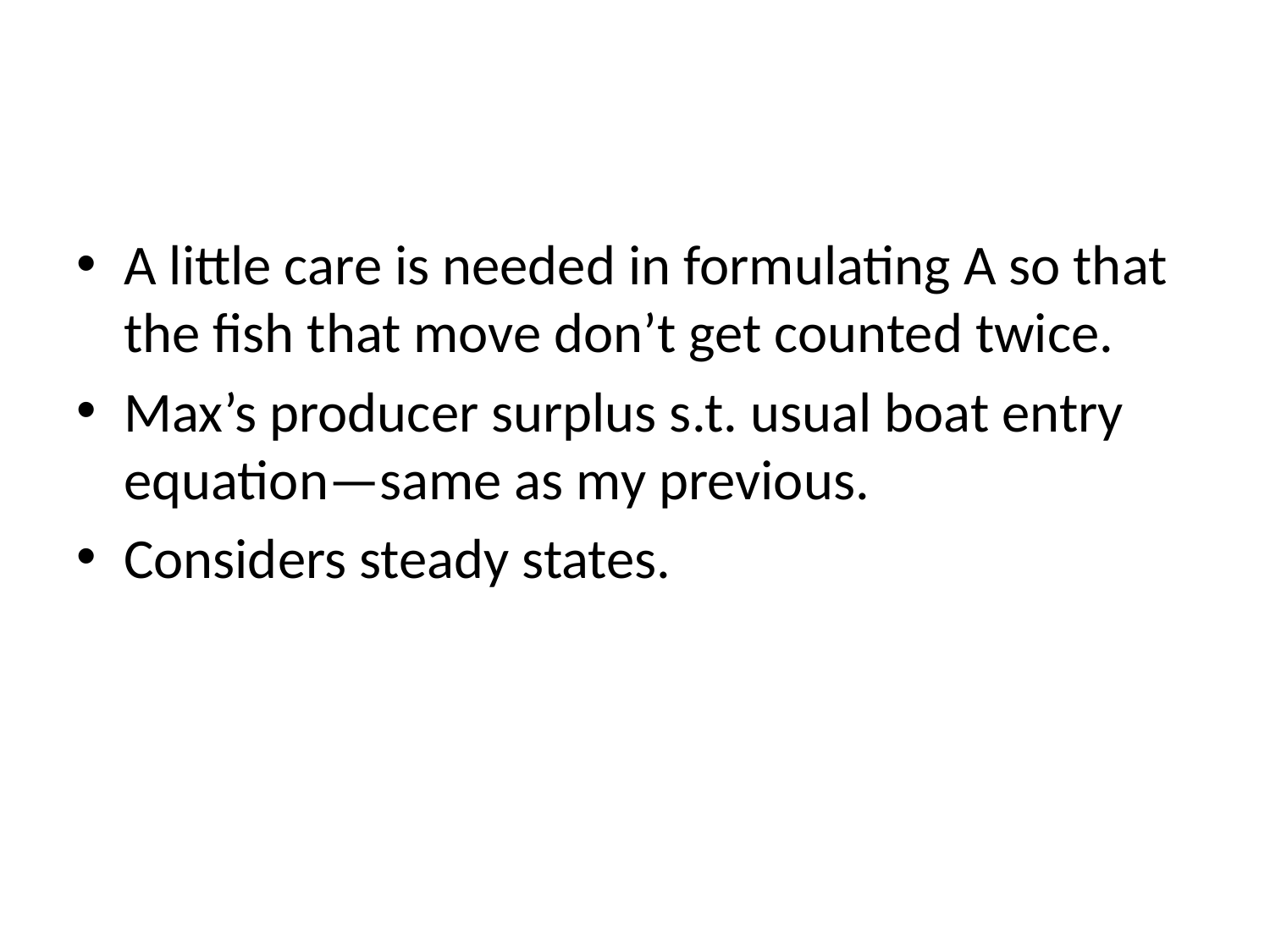

#
A little care is needed in formulating A so that the fish that move don’t get counted twice.
Max’s producer surplus s.t. usual boat entry equation—same as my previous.
Considers steady states.